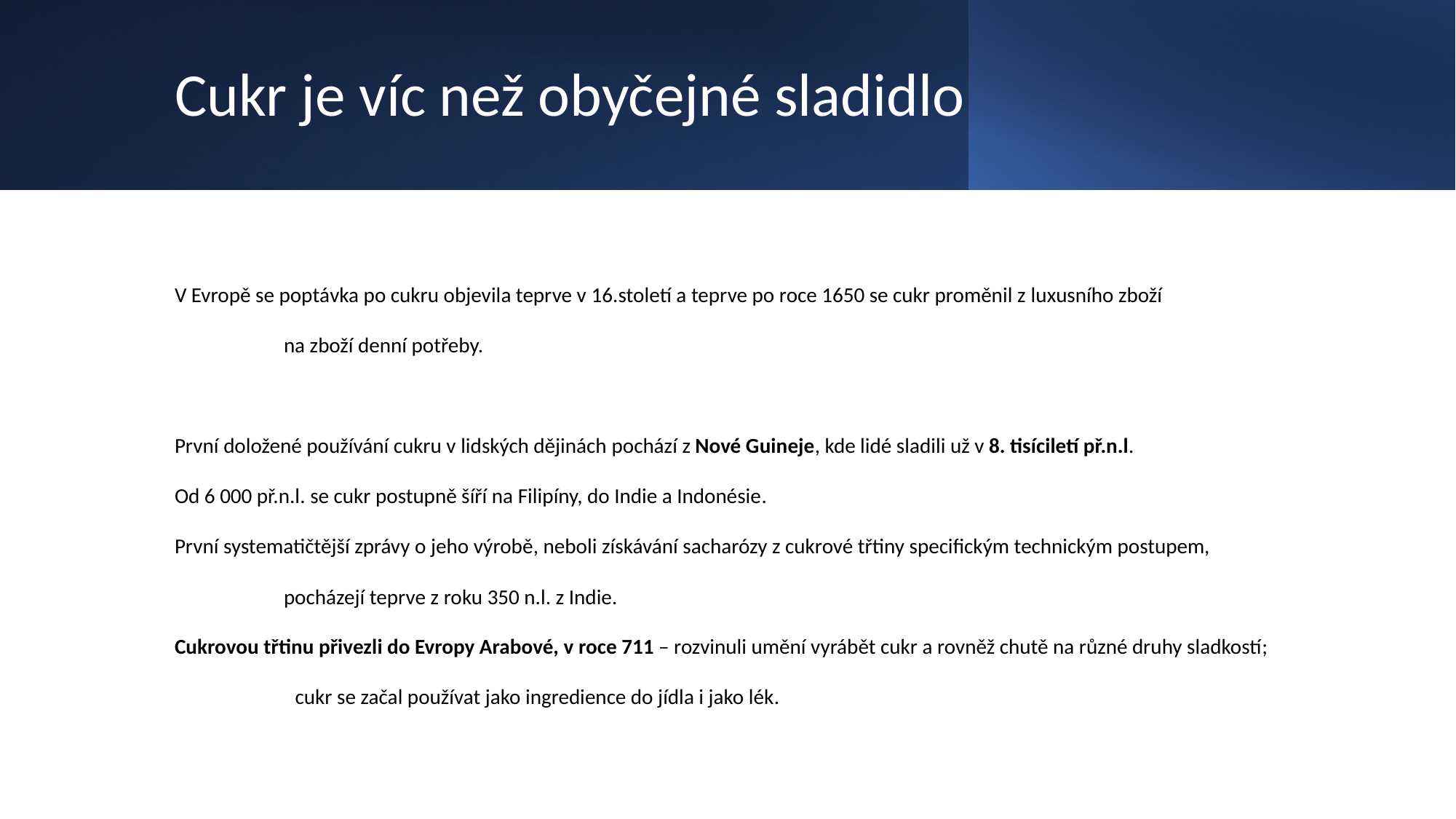

# Cukr je víc než obyčejné sladidlo
V Evropě se poptávka po cukru objevila teprve v 16.století a teprve po roce 1650 se cukr proměnil z luxusního zboží
	na zboží denní potřeby.

První doložené používání cukru v lidských dějinách pochází z Nové Guineje, kde lidé sladili už v 8. tisíciletí př.n.l.
Od 6 000 př.n.l. se cukr postupně šíří na Filipíny, do Indie a Indonésie.
První systematičtější zprávy o jeho výrobě, neboli získávání sacharózy z cukrové třtiny specifickým technickým postupem,
	pocházejí teprve z roku 350 n.l. z Indie.
Cukrovou třtinu přivezli do Evropy Arabové, v roce 711 – rozvinuli umění vyrábět cukr a rovněž chutě na různé druhy sladkostí;
	cukr se začal používat jako ingredience do jídla i jako lék.